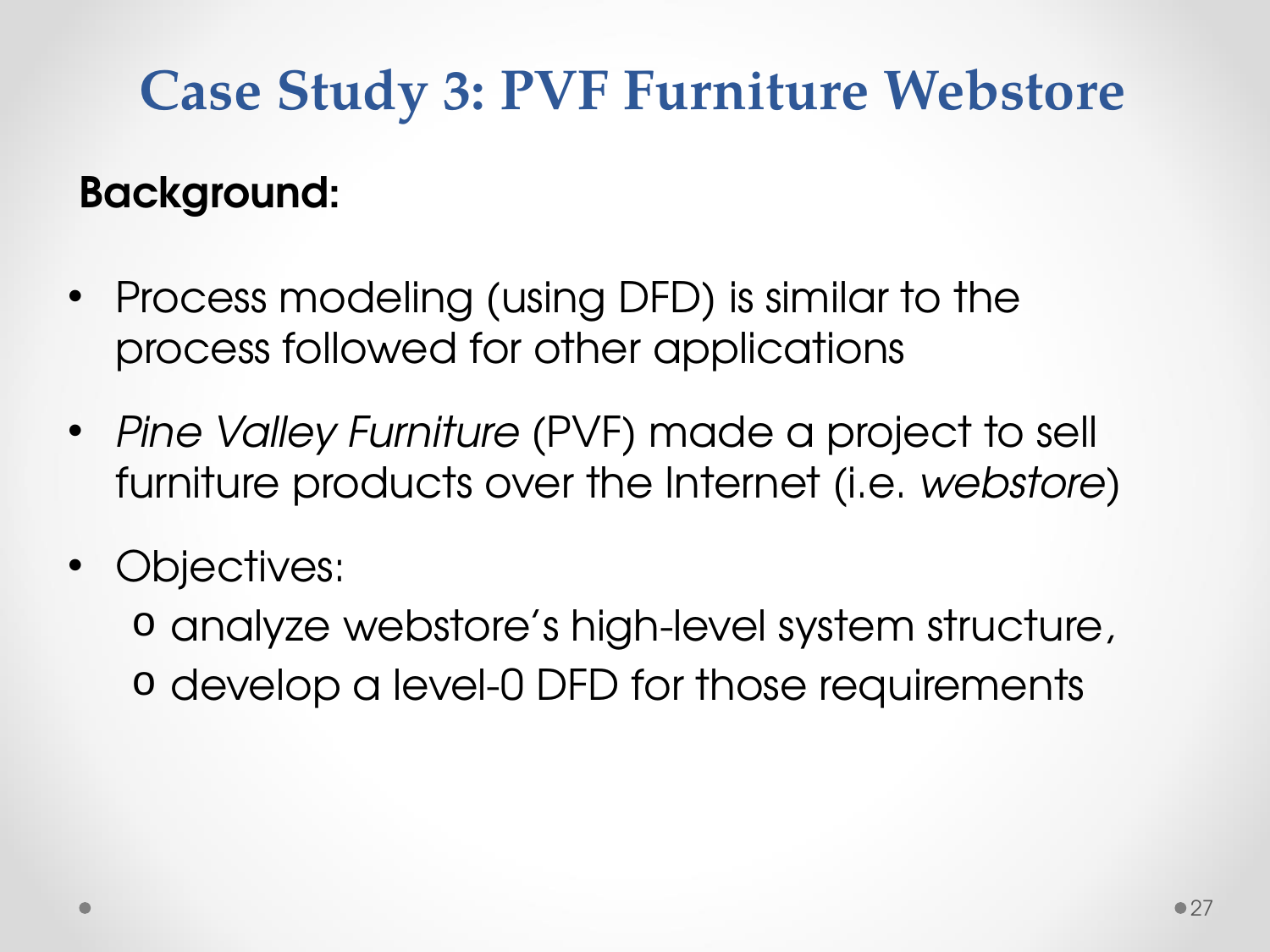

# Case Study 3: PVF Furniture Webstore
 Background:

Process modeling (using DFD) is similar to the process followed for other applications

Pine Valley Furniture (PVF) made a project to sell furniture products over the Internet (i.e. webstore)

Objectives:
analyze webstore’s high-level system structure,
develop a level-0 DFD for those requirements

27